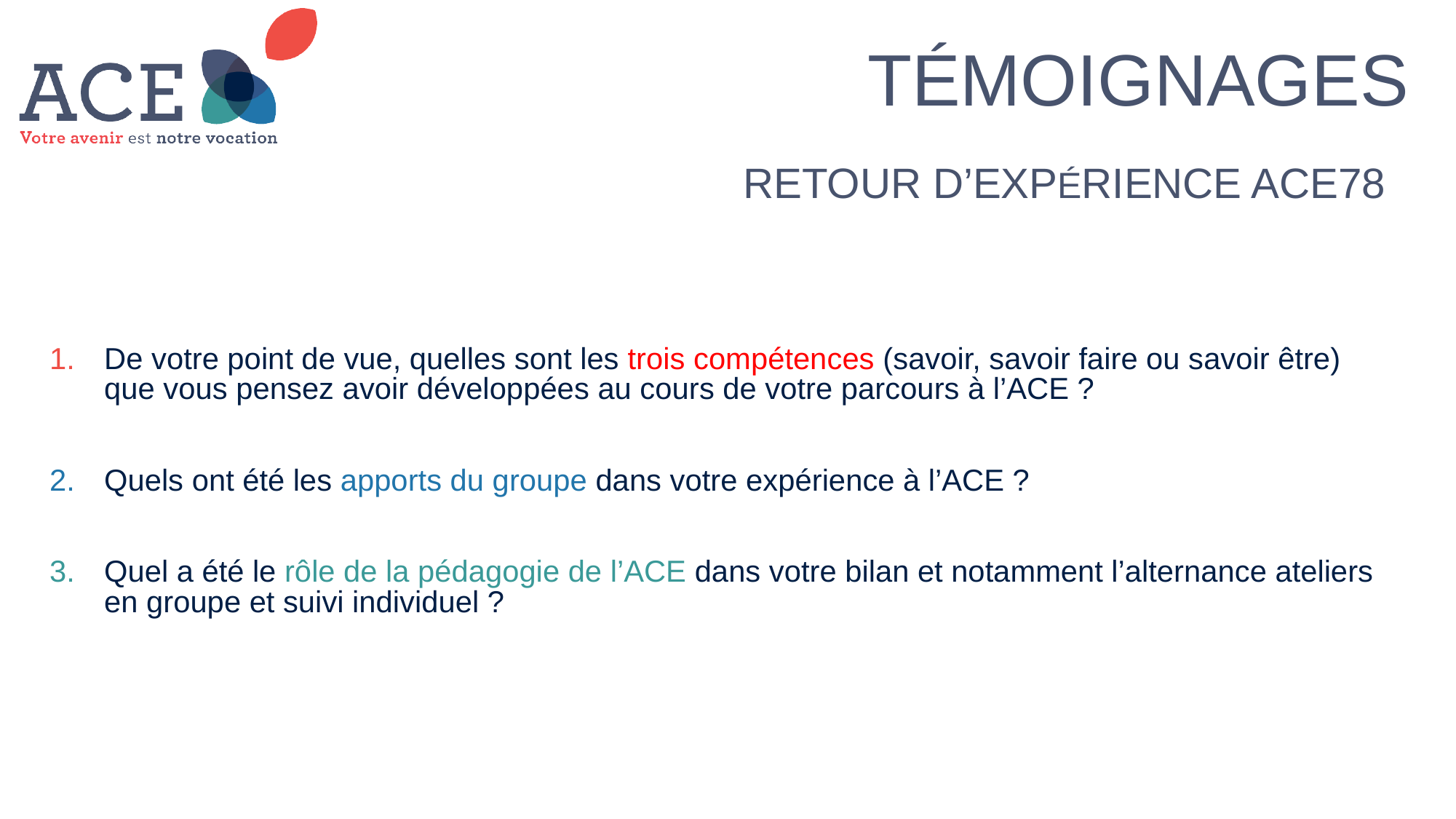

Témoignages
Retour d’ExpÉrience ACE78
De votre point de vue, quelles sont les trois compétences (savoir, savoir faire ou savoir être)   que vous pensez avoir développées au cours de votre parcours à l’ACE ?

Quels ont été les apports du groupe dans votre expérience à l’ACE ?

Quel a été le rôle de la pédagogie de l’ACE dans votre bilan et notamment l’alternance ateliers en groupe et suivi individuel ?